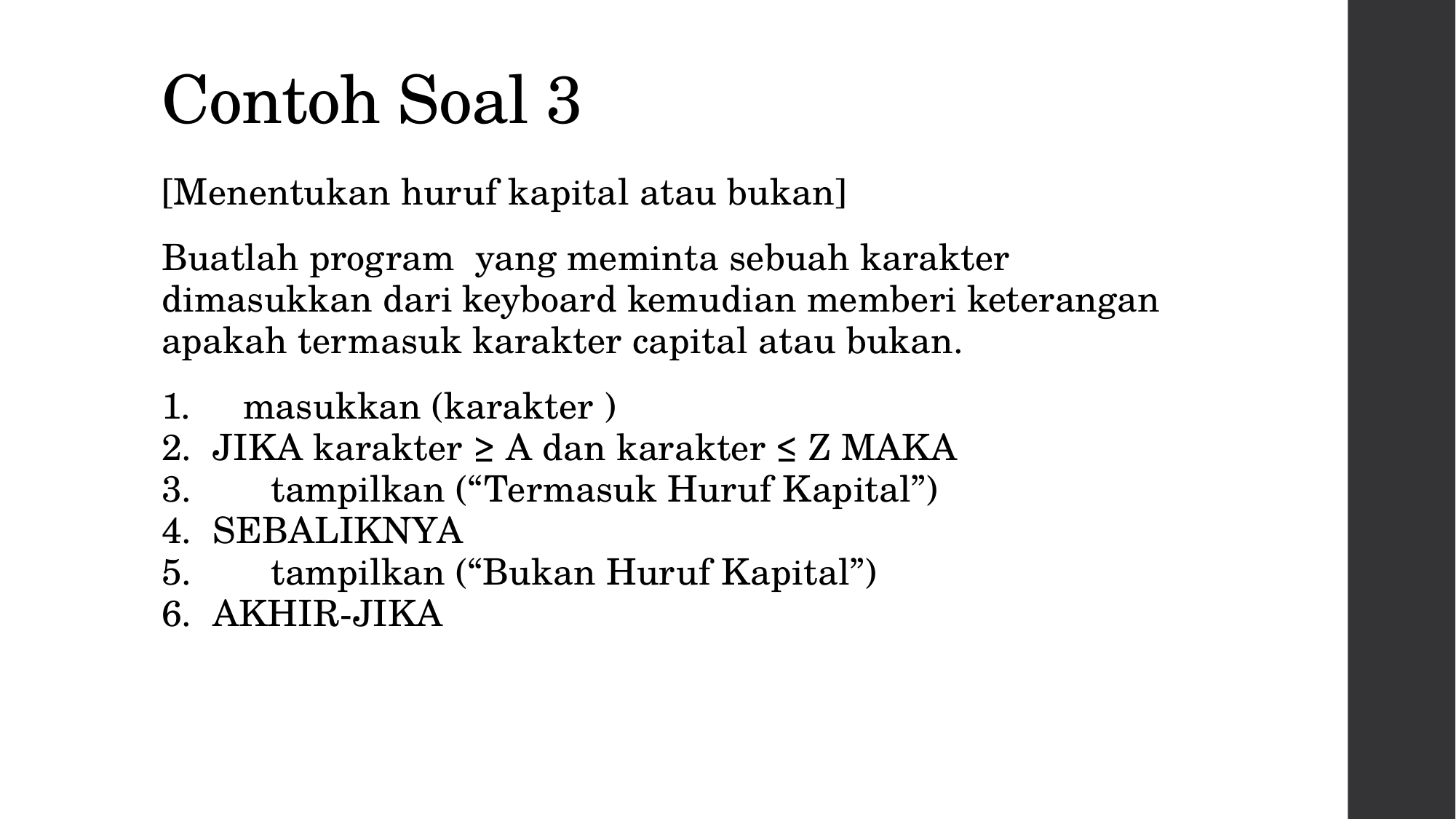

# Contoh Soal 3
[Menentukan huruf kapital atau bukan]
Buatlah program  yang meminta sebuah karakter dimasukkan dari keyboard kemudian memberi keterangan apakah termasuk karakter capital atau bukan.
1.     masukkan (karakter )
2.  JIKA karakter ≥ A dan karakter ≤ Z MAKA
3.	tampilkan (“Termasuk Huruf Kapital”)
4.  SEBALIKNYA
5.	tampilkan (“Bukan Huruf Kapital”)
6.  AKHIR-JIKA